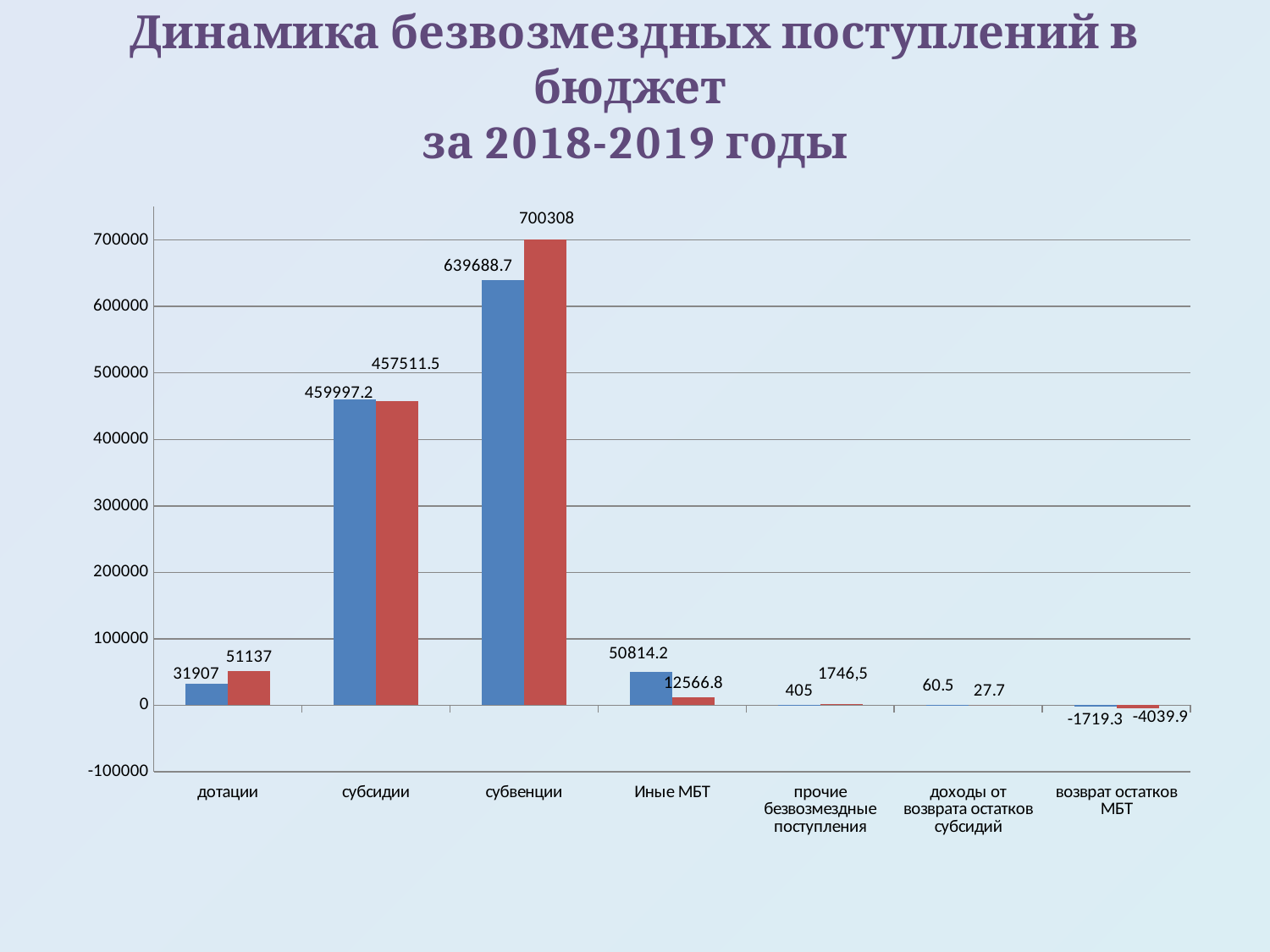

# Динамика безвозмездных поступлений в бюджет за 2018-2019 годы

[unsupported chart]